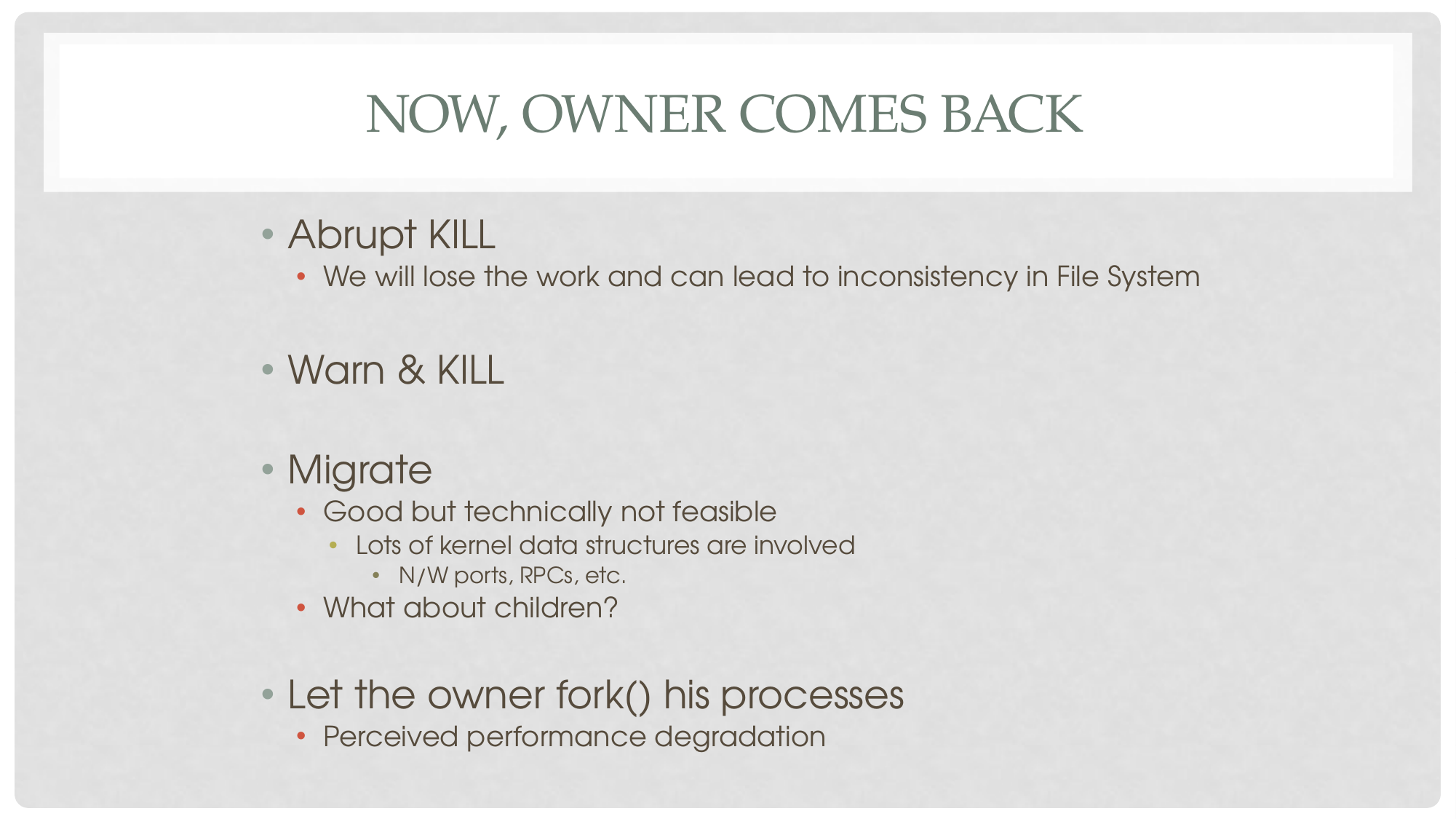

# Now, Owner comes back
Abrupt KILL
We will lose the work and can lead to inconsistency in File System

Warn & KILL

Migrate
Good but technically not feasible
Lots of kernel data structures are involved
N/W ports, RPCs, etc.
What about children?

Let the owner fork() his processes
Perceived performance degradation